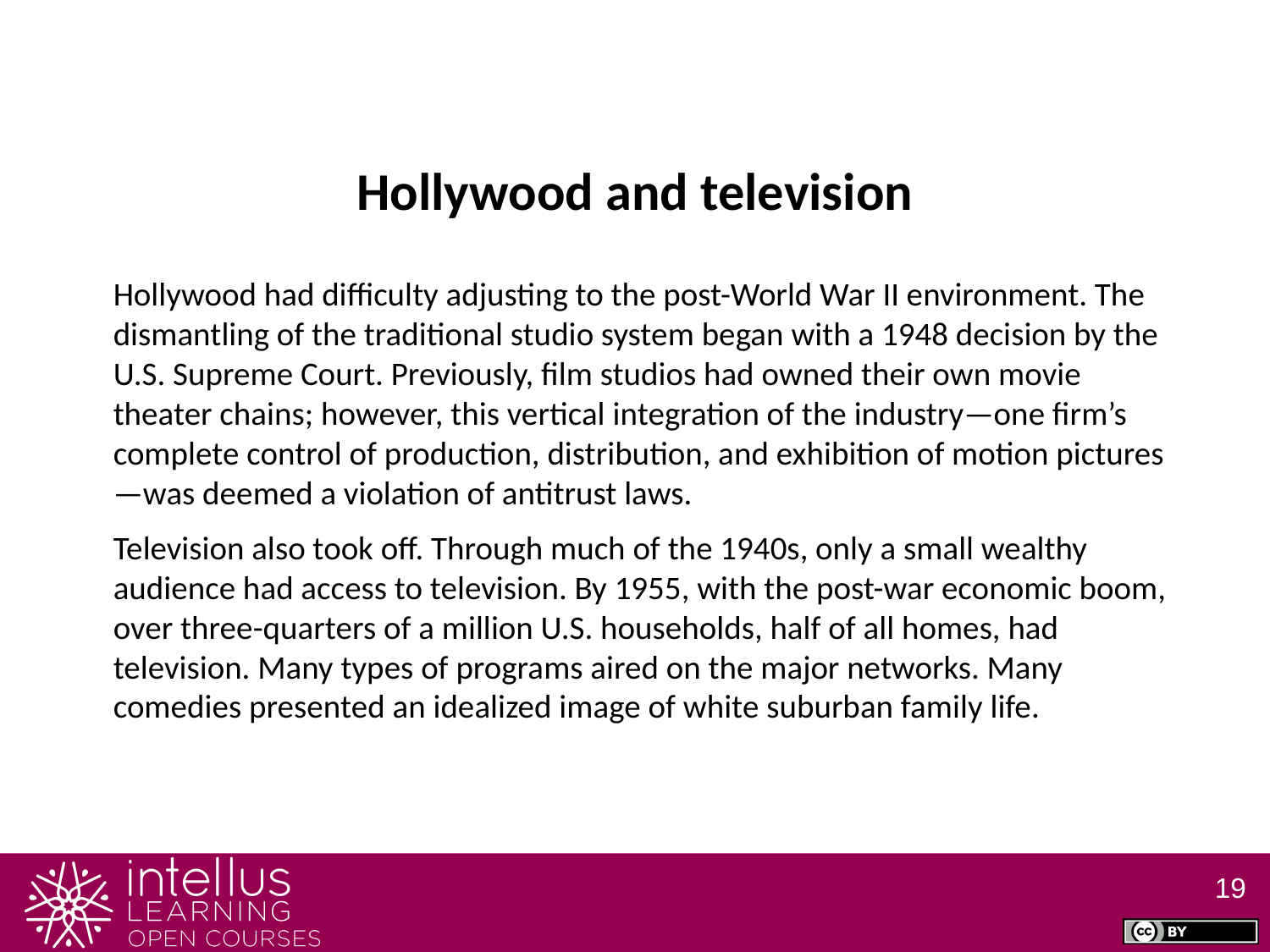

Hollywood and television
Hollywood had difficulty adjusting to the post-World War II environment. The dismantling of the traditional studio system began with a 1948 decision by the U.S. Supreme Court. Previously, film studios had owned their own movie theater chains; however, this vertical integration of the industry—one firm’s complete control of production, distribution, and exhibition of motion pictures—was deemed a violation of antitrust laws.
Television also took off. Through much of the 1940s, only a small wealthy audience had access to television. By 1955, with the post-war economic boom, over three-quarters of a million U.S. households, half of all homes, had television. Many types of programs aired on the major networks. Many comedies presented an idealized image of white suburban family life.

19